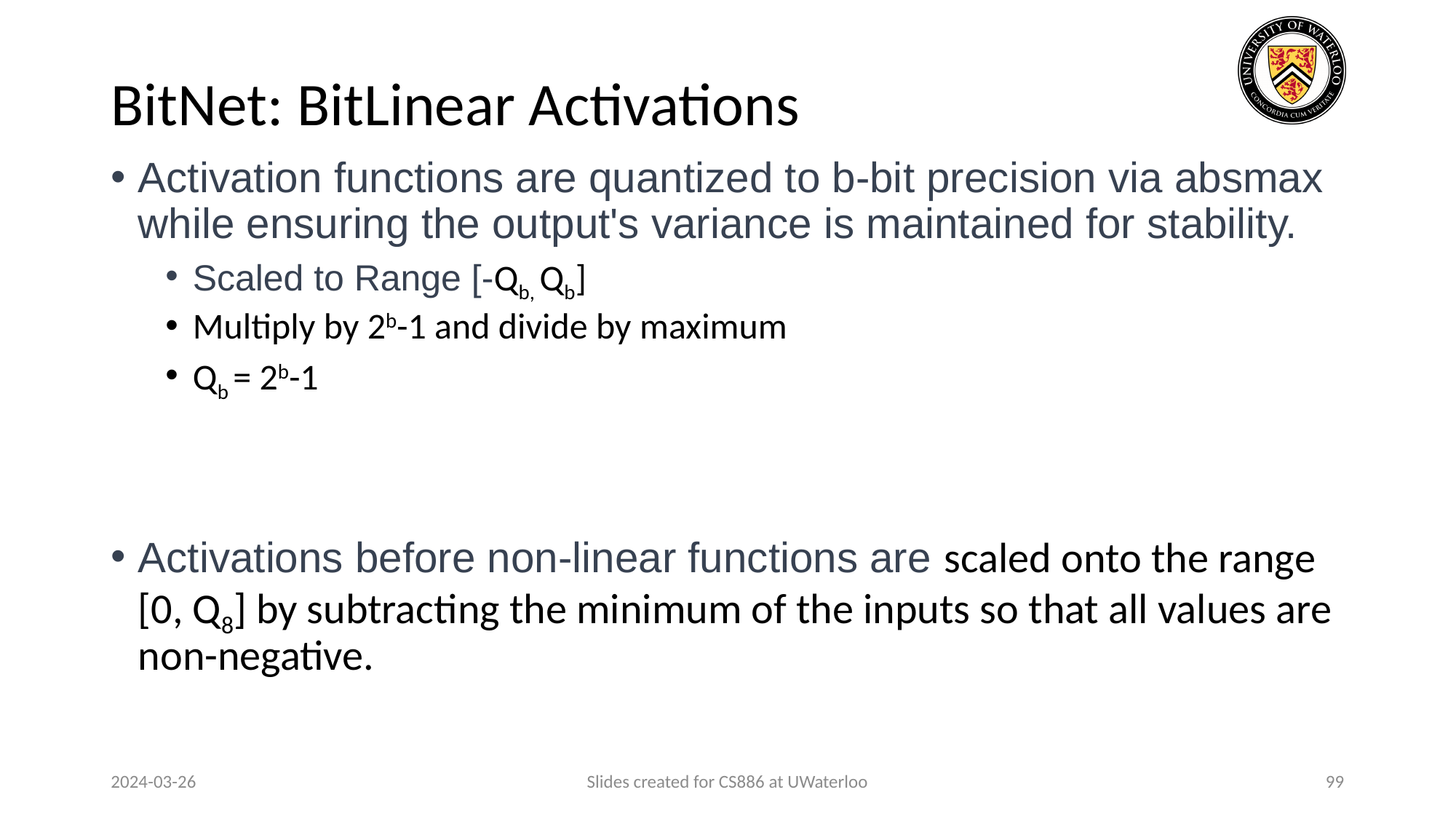

# BitNet: BitLinear Activations
Activation functions are quantized to b-bit precision via absmax while ensuring the output's variance is maintained for stability.
Scaled to Range [-Qb, Qb]
Multiply by 2b-1 and divide by maximum
Qb = 2b-1

Activations before non-linear functions are scaled onto the range [0, Q8] by subtracting the minimum of the inputs so that all values are non-negative.

2024-03-26
Slides created for CS886 at UWaterloo
99